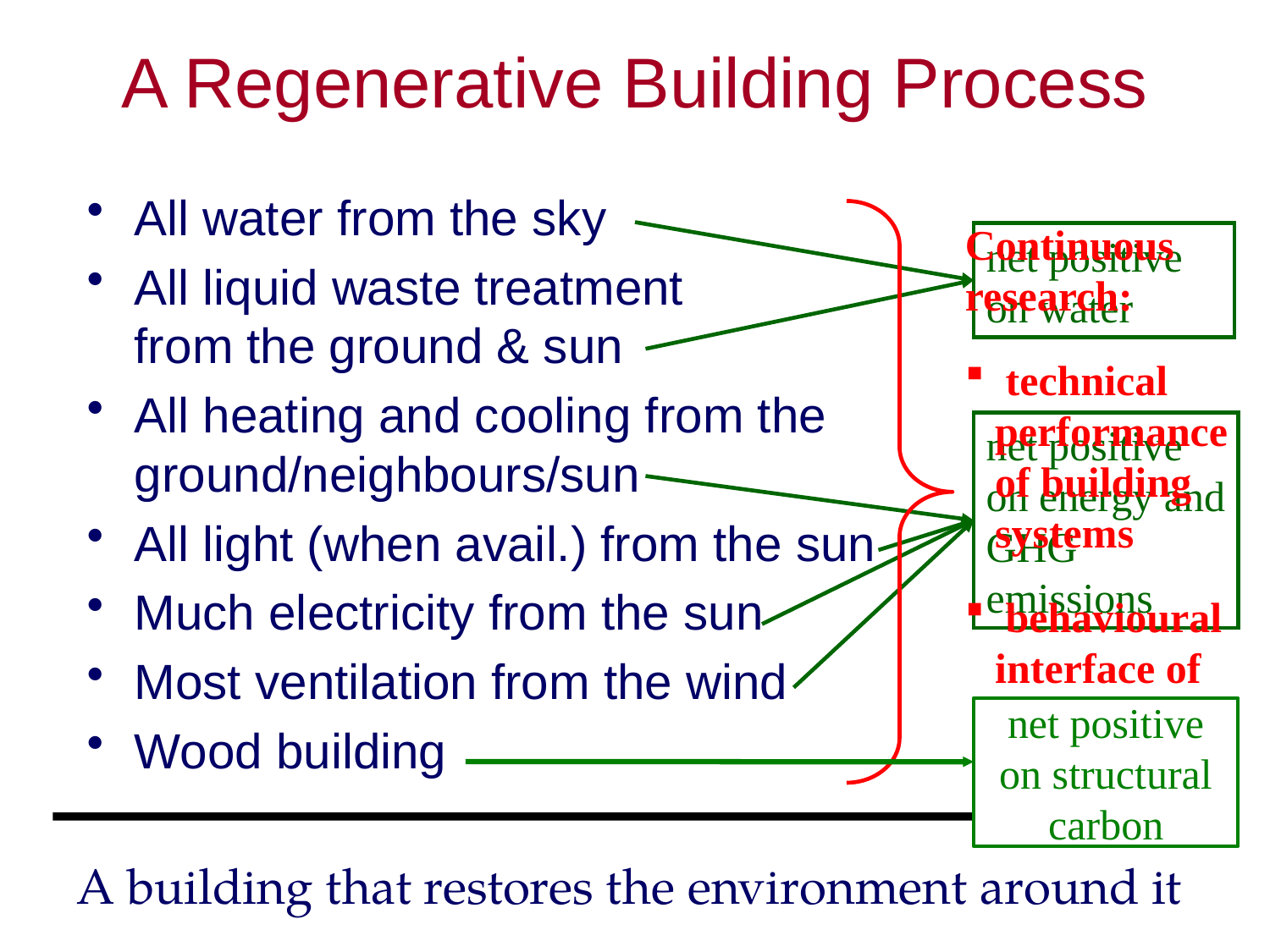

# A Regenerative Building Process
All water from the sky
All liquid waste treatment
from the ground & sun
All heating and cooling from the ground/neighbours/sun
All light (when avail.) from the sun
Much electricity from the sun
Most ventilation from the wind
Wood building

Continuous research:

 technical performance of building systems

 behavioural interface of building & inhabitants
net positive on water

net positive on energy and GHG emissions

net positive on structural carbon

A building that restores the environment around it